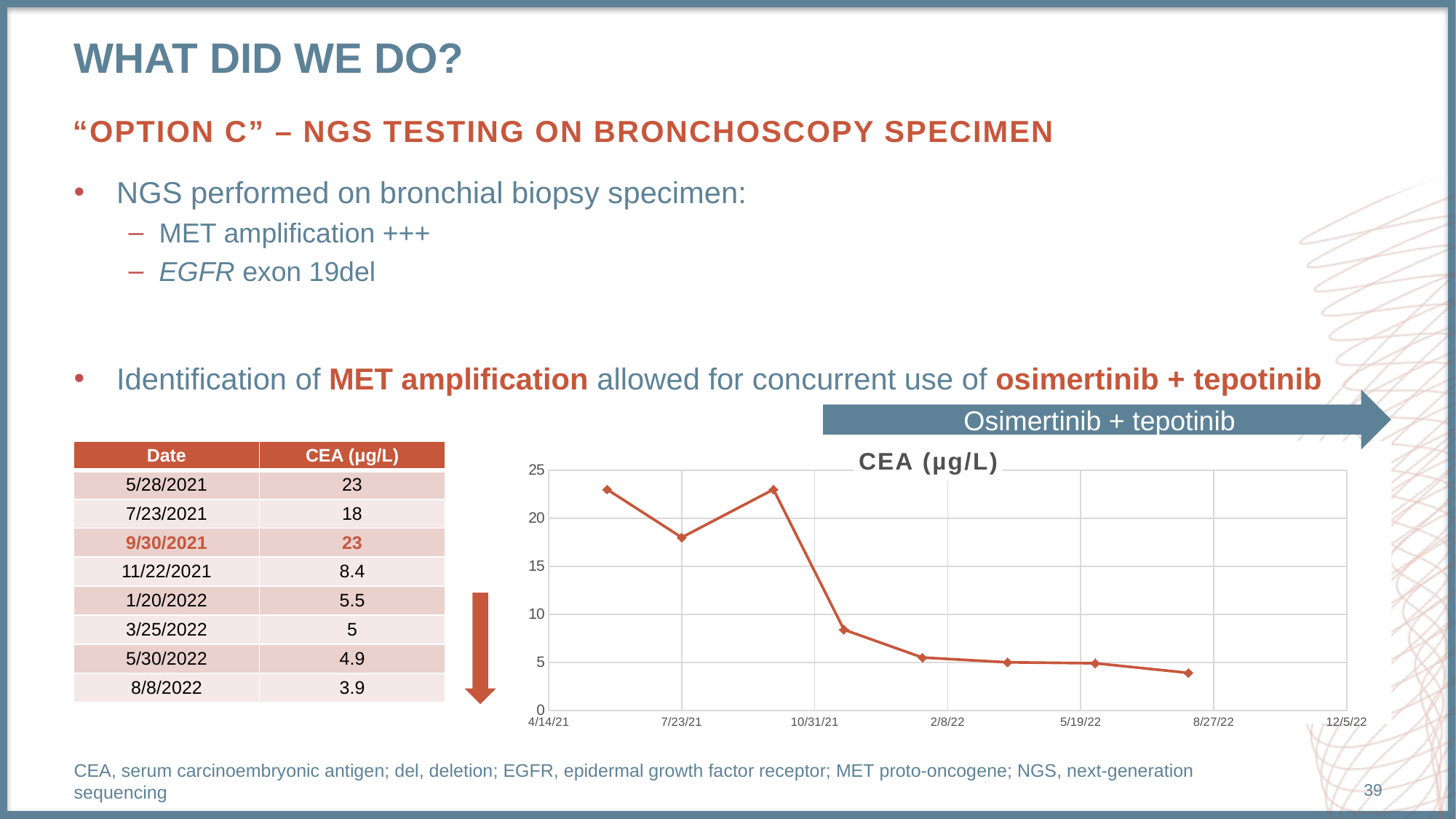

# What did we do?
“Option C” – NGS testing on bronchoscopy specimen
NGS performed on bronchial biopsy specimen:
MET amplification +++
EGFR exon 19del

Identification of MET amplification allowed for concurrent use of osimertinib + tepotinib

Osimertinib + tepotinib
| Date | CEA (μg/L) |
| --- | --- |
| 5/28/2021 | 23 |
| 7/23/2021 | 18 |
| 9/30/2021 | 23 |
| 11/22/2021 | 8.4 |
| 1/20/2022 | 5.5 |
| 3/25/2022 | 5 |
| 5/30/2022 | 4.9 |
| 8/8/2022 | 3.9 |

### Chart: CEA (µg/L)

| Category | CEA (ug/l) |
|---|---|
CEA, serum carcinoembryonic antigen; del, deletion; EGFR, epidermal growth factor receptor; MET proto-oncogene; NGS, next-generation sequencing
39